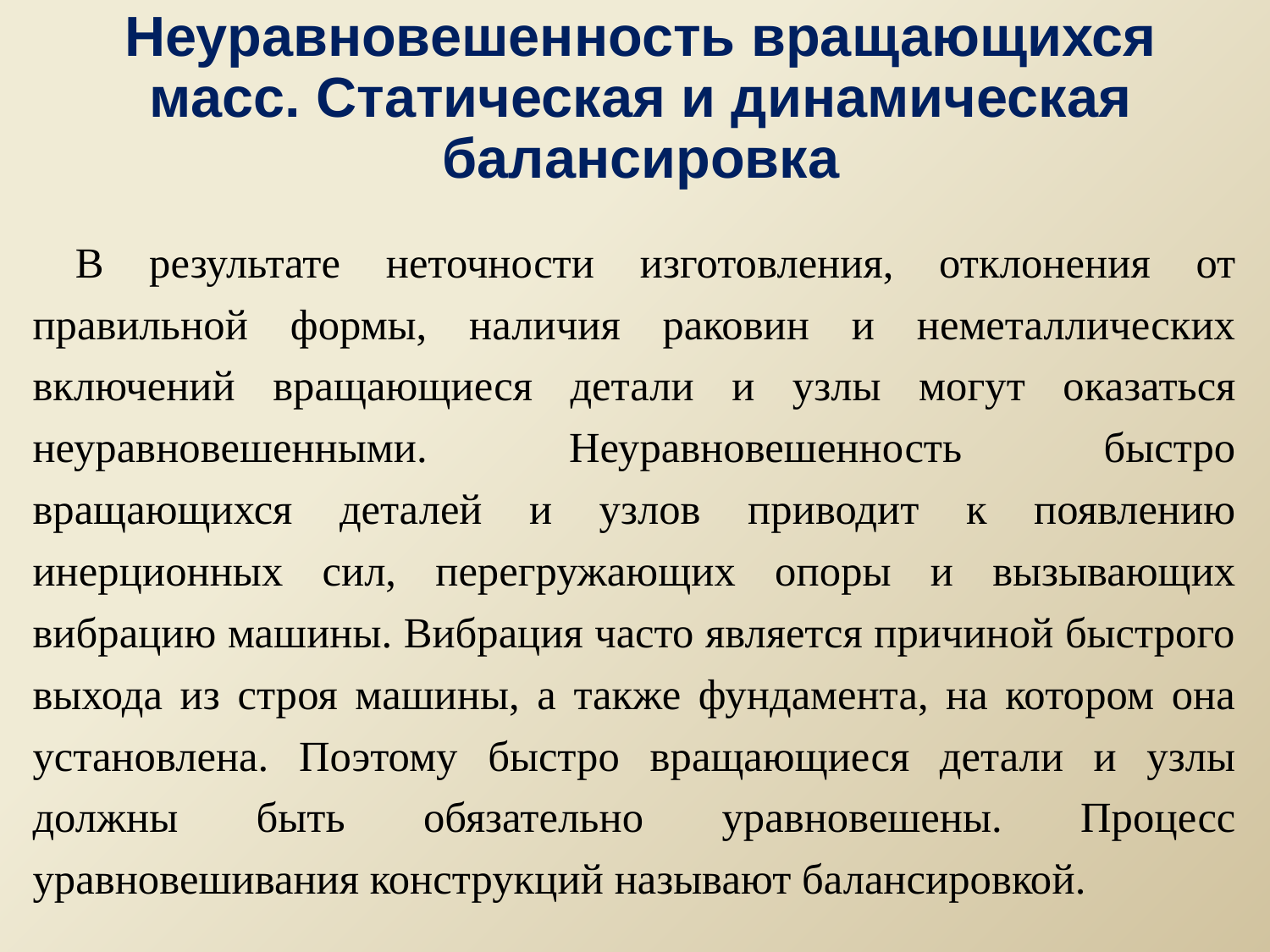

# Неуравновешенность вращающихся масс. Статическая и динамическая балансировка
В результате неточности изготовления, отклонения от правильной формы, наличия раковин и неметаллических включений вращающиеся детали и узлы могут оказаться неуравновешенными. Неуравновешенность быстро вращающихся деталей и узлов приводит к появлению инерционных сил, перегружающих опоры и вызывающих вибрацию машины. Вибрация часто является причиной быстрого выхода из строя машины, а также фундамента, на котором она установлена. Поэтому быстро вращающиеся детали и узлы должны быть обязательно уравновешены. Процесс уравновешивания конструкций называют балансировкой.